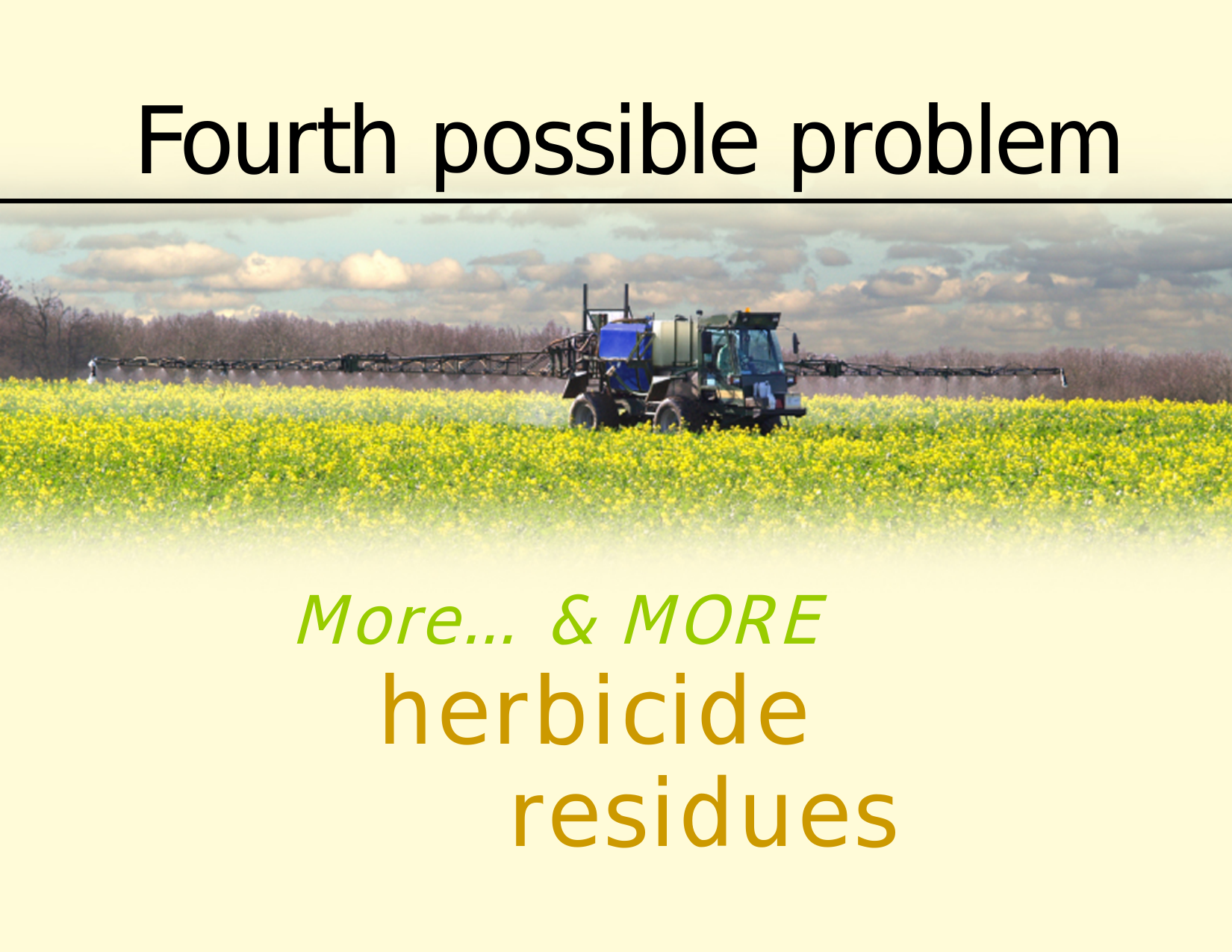

Fourth possible problem

More… & MORE
    herbicide
        residues